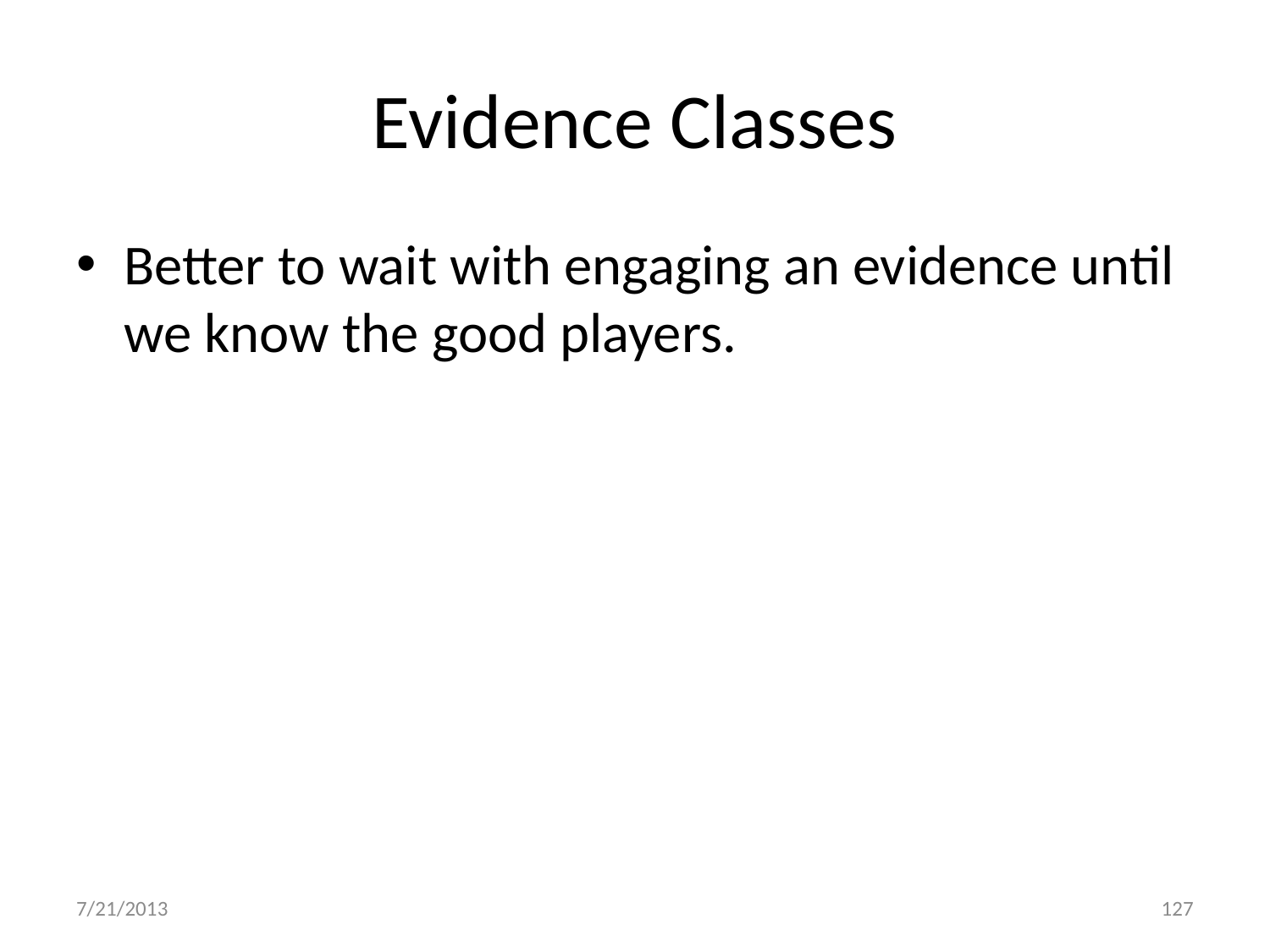

# Evidence Classes
Better to wait with engaging an evidence until we know the good players.
7/21/2013
127